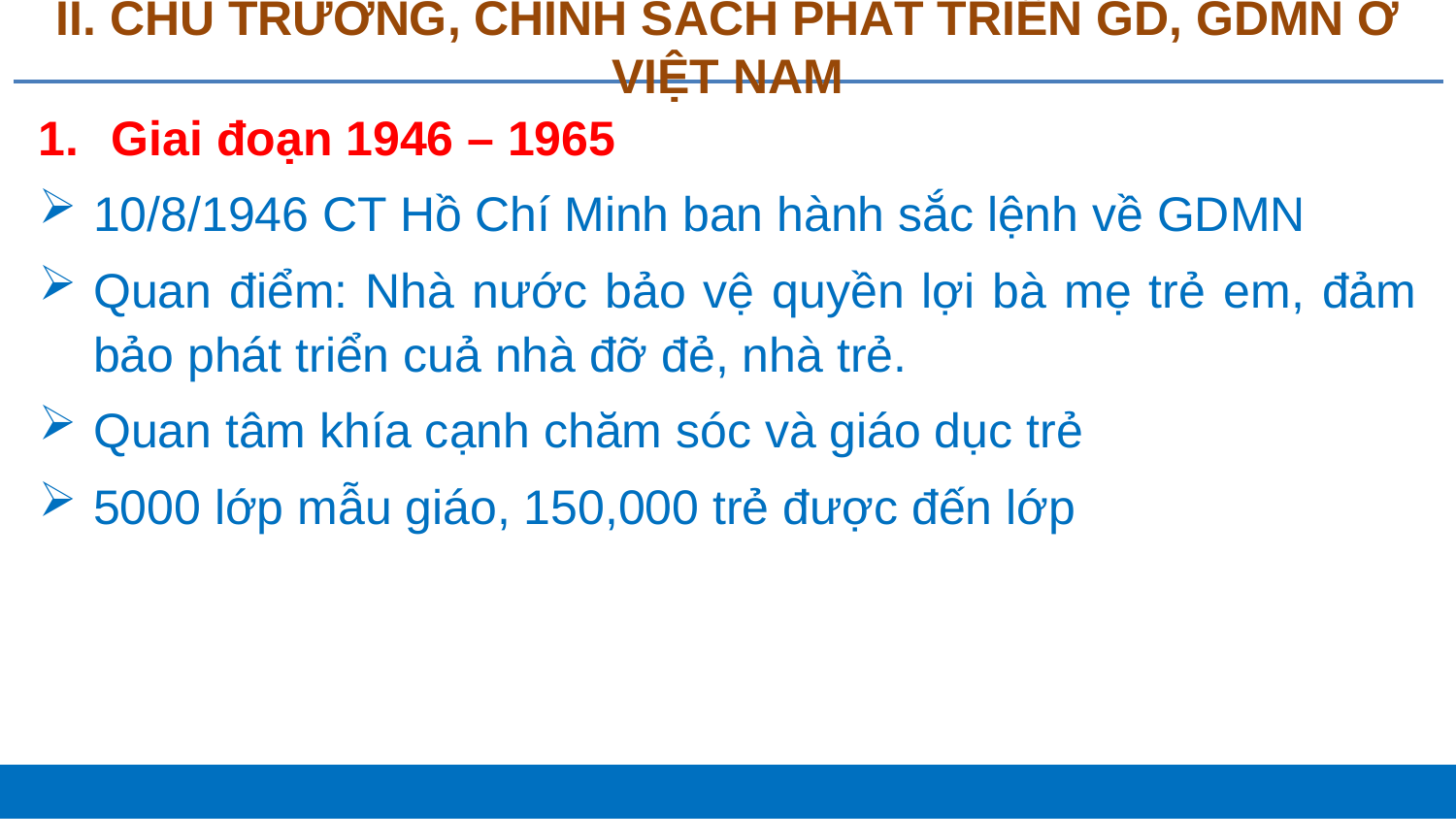

# II. CHỦ TRƯƠNG, CHÍNH SÁCH PHÁT TRIỂN GD, GDMN Ở VIỆT NAM
Giai đoạn 1946 – 1965
10/8/1946 CT Hồ Chí Minh ban hành sắc lệnh về GDMN
Quan điểm: Nhà nước bảo vệ quyền lợi bà mẹ trẻ em, đảm bảo phát triển cuả nhà đỡ đẻ, nhà trẻ.
Quan tâm khía cạnh chăm sóc và giáo dục trẻ
5000 lớp mẫu giáo, 150,000 trẻ được đến lớp